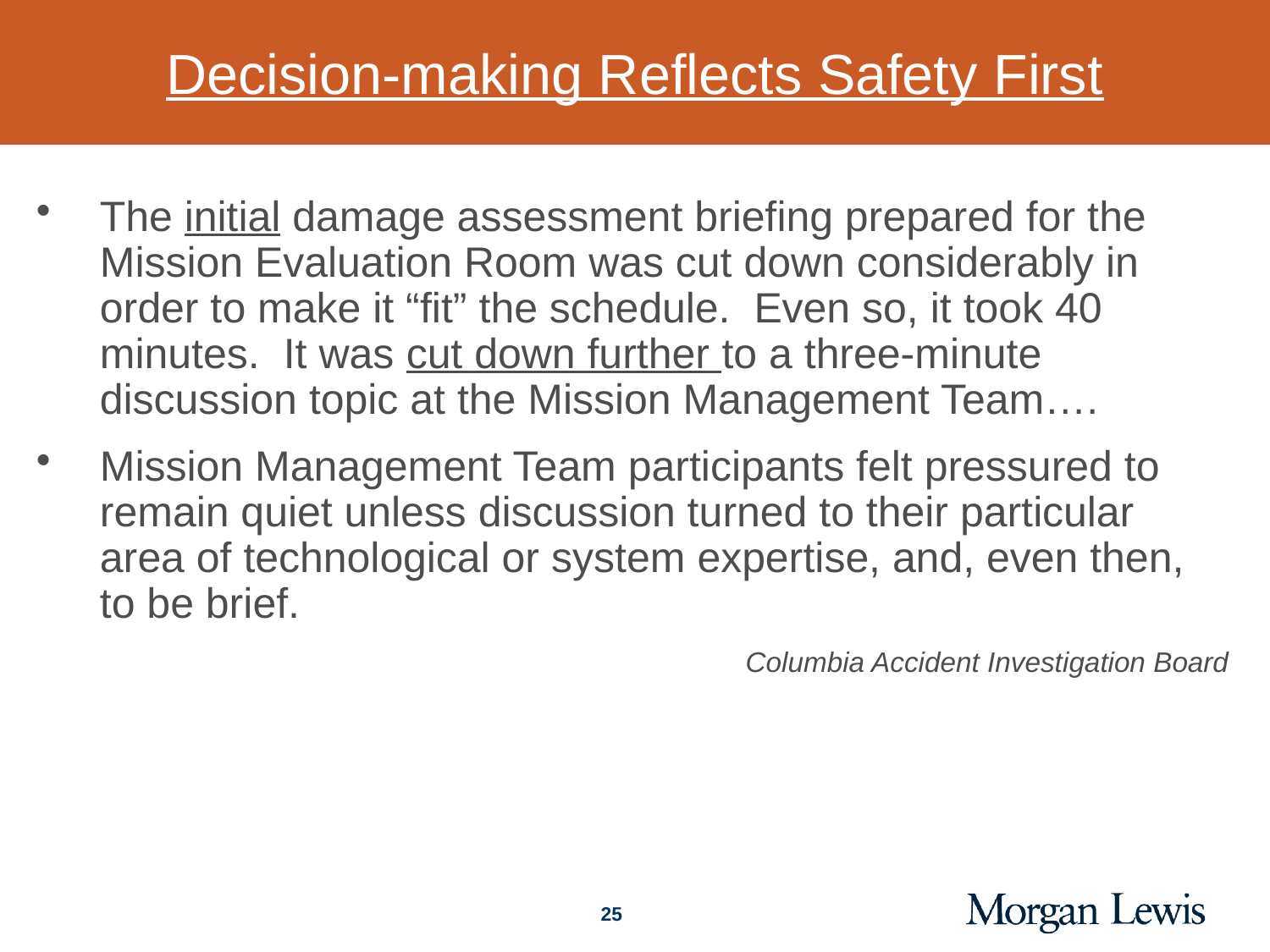

# Decision-making Reflects Safety First
The initial damage assessment briefing prepared for the Mission Evaluation Room was cut down considerably in order to make it “fit” the schedule.  Even so, it took 40 minutes.  It was cut down further to a three-minute discussion topic at the Mission Management Team….
Mission Management Team participants felt pressured to remain quiet unless discussion turned to their particular area of technological or system expertise, and, even then, to be brief.
Columbia Accident Investigation Board

25